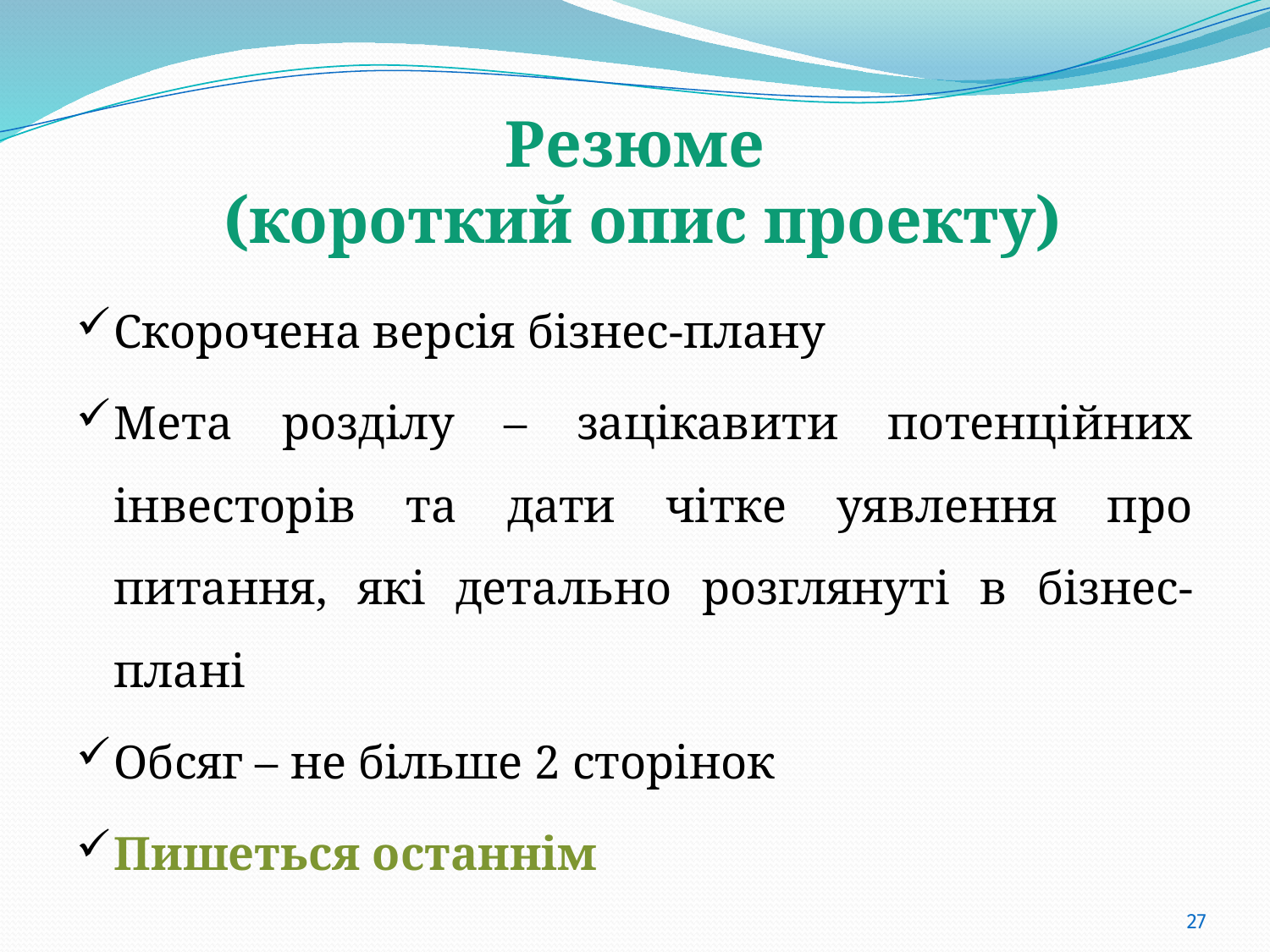

# Резюме (короткий опис проекту)
Скорочена версія бізнес-плану
Мета розділу – зацікавити потенційних інвесторів та дати чітке уявлення про питання, які детально розглянуті в бізнес-плані
Обсяг – не більше 2 сторінок
Пишеться останнім

27